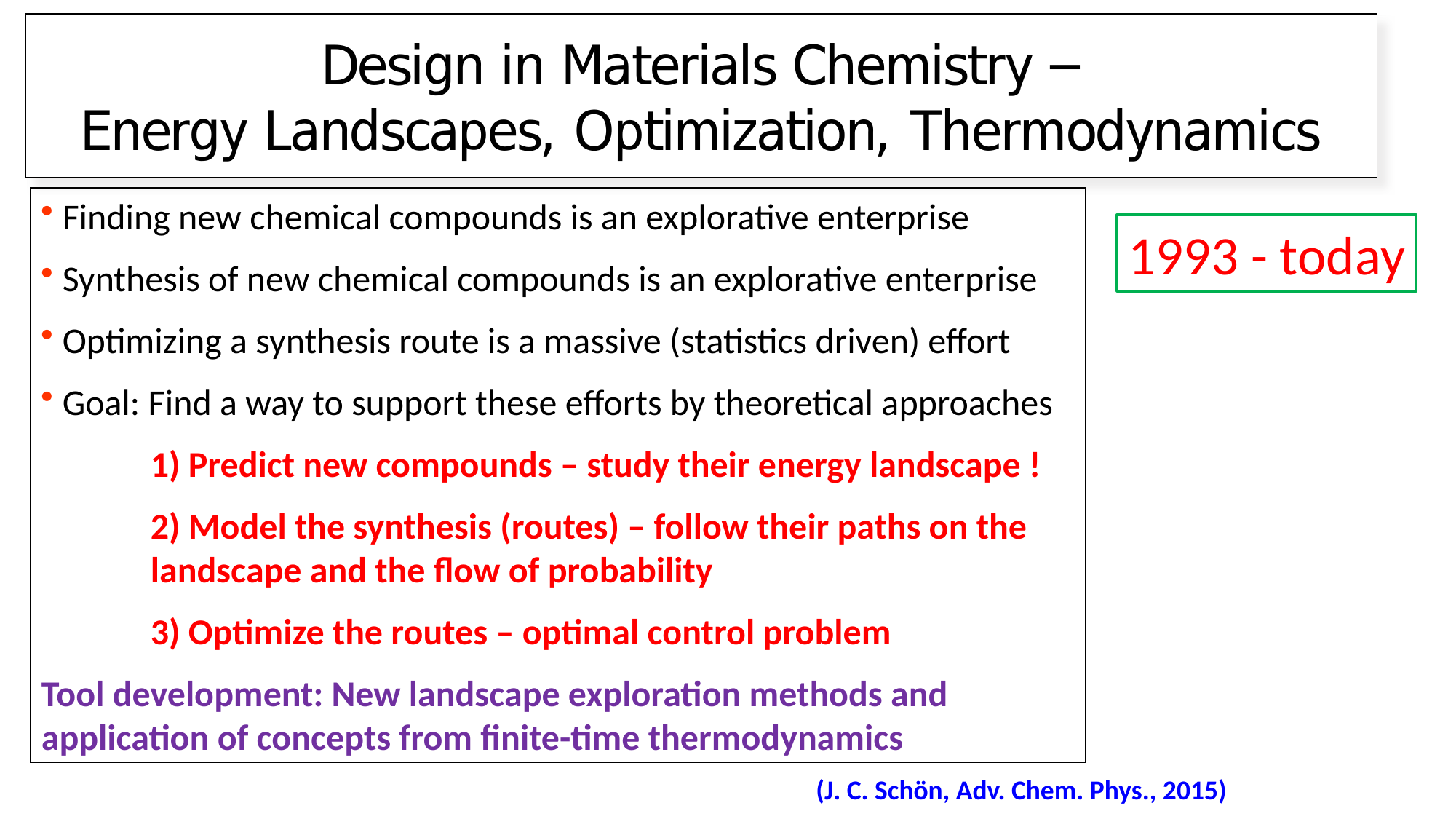

Design in Materials Chemistry –
Energy Landscapes, Optimization, Thermodynamics
 Finding new chemical compounds is an explorative enterprise
 Synthesis of new chemical compounds is an explorative enterprise
 Optimizing a synthesis route is a massive (statistics driven) effort
 Goal: Find a way to support these efforts by theoretical approaches
	1) Predict new compounds – study their energy landscape !
	2) Model the synthesis (routes) – follow their paths on the 	landscape and the flow of probability
	3) Optimize the routes – optimal control problem
Tool development: New landscape exploration methods and application of concepts from finite-time thermodynamics
1993 - today
(J. C. Schön, Adv. Chem. Phys., 2015)